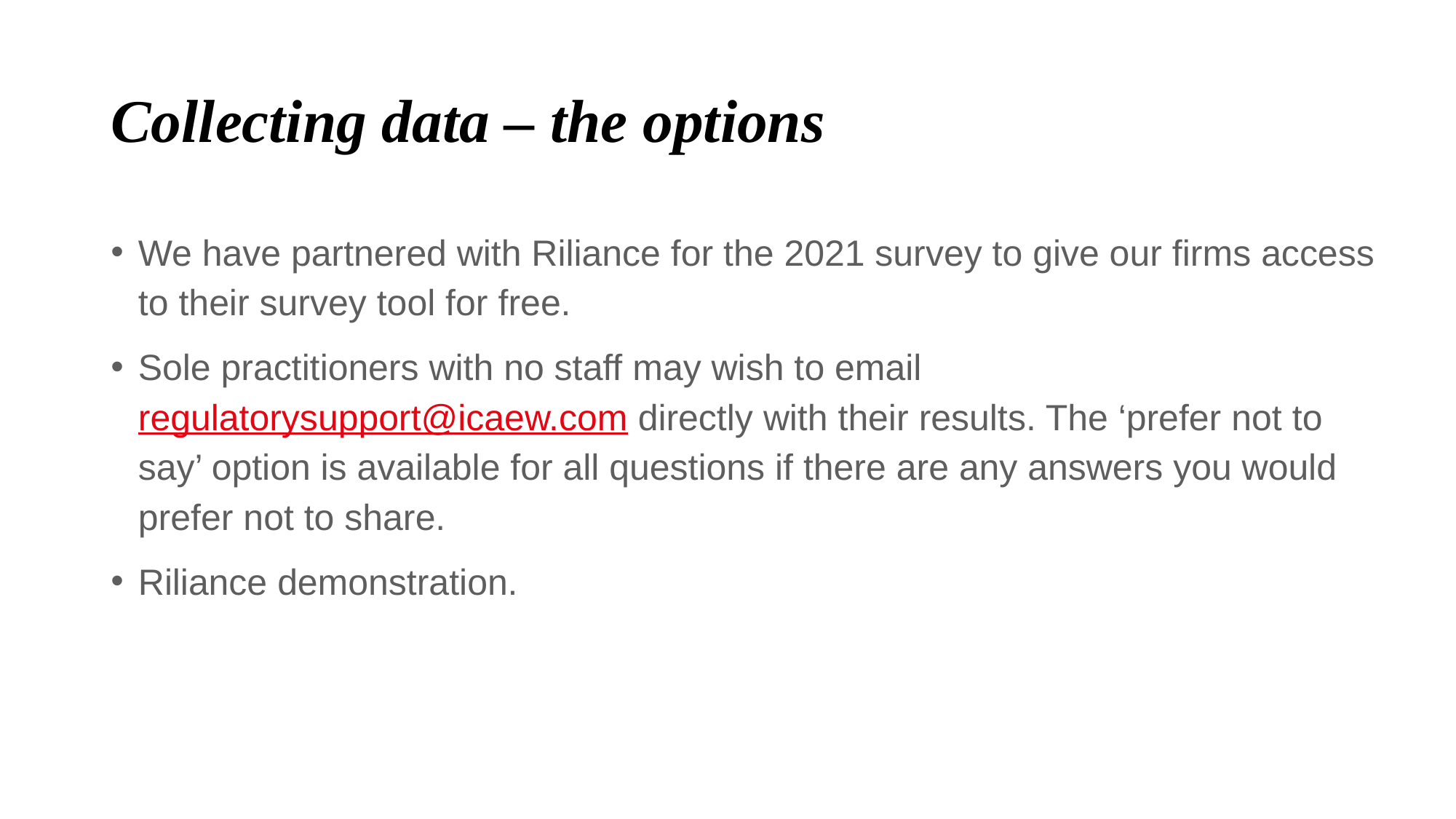

# Collecting data – the options
We have partnered with Riliance for the 2021 survey to give our firms access to their survey tool for free.
Sole practitioners with no staff may wish to email regulatorysupport@icaew.com directly with their results. The ‘prefer not to say’ option is available for all questions if there are any answers you would prefer not to share.
Riliance demonstration.